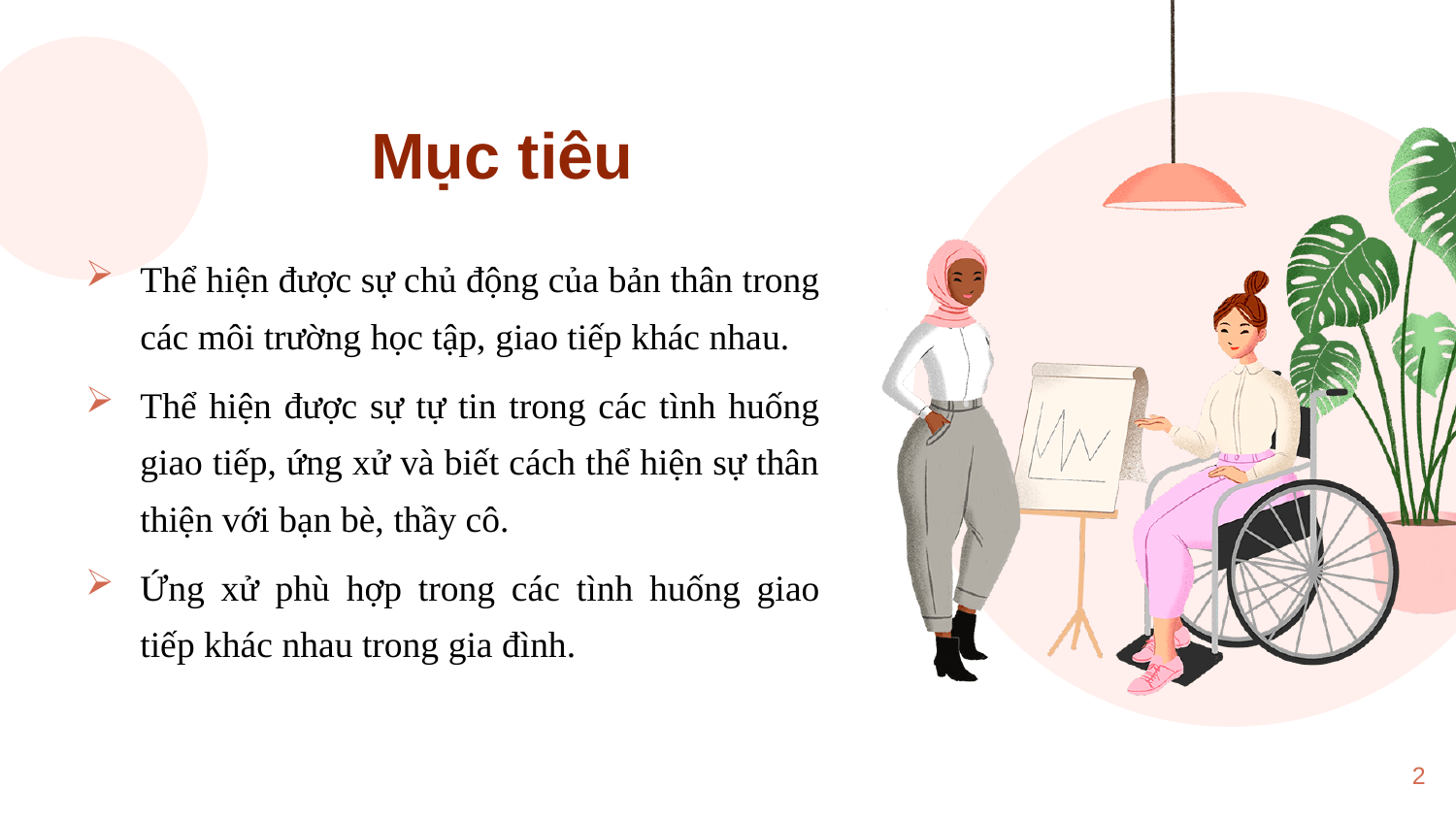

# Mục tiêu
Thể hiện được sự chủ động của bản thân trong các môi trường học tập, giao tiếp khác nhau.
Thể hiện được sự tự tin trong các tình huống giao tiếp, ứng xử và biết cách thể hiện sự thân thiện với bạn bè, thầy cô.
Ứng xử phù hợp trong các tình huống giao tiếp khác nhau trong gia đình.
2